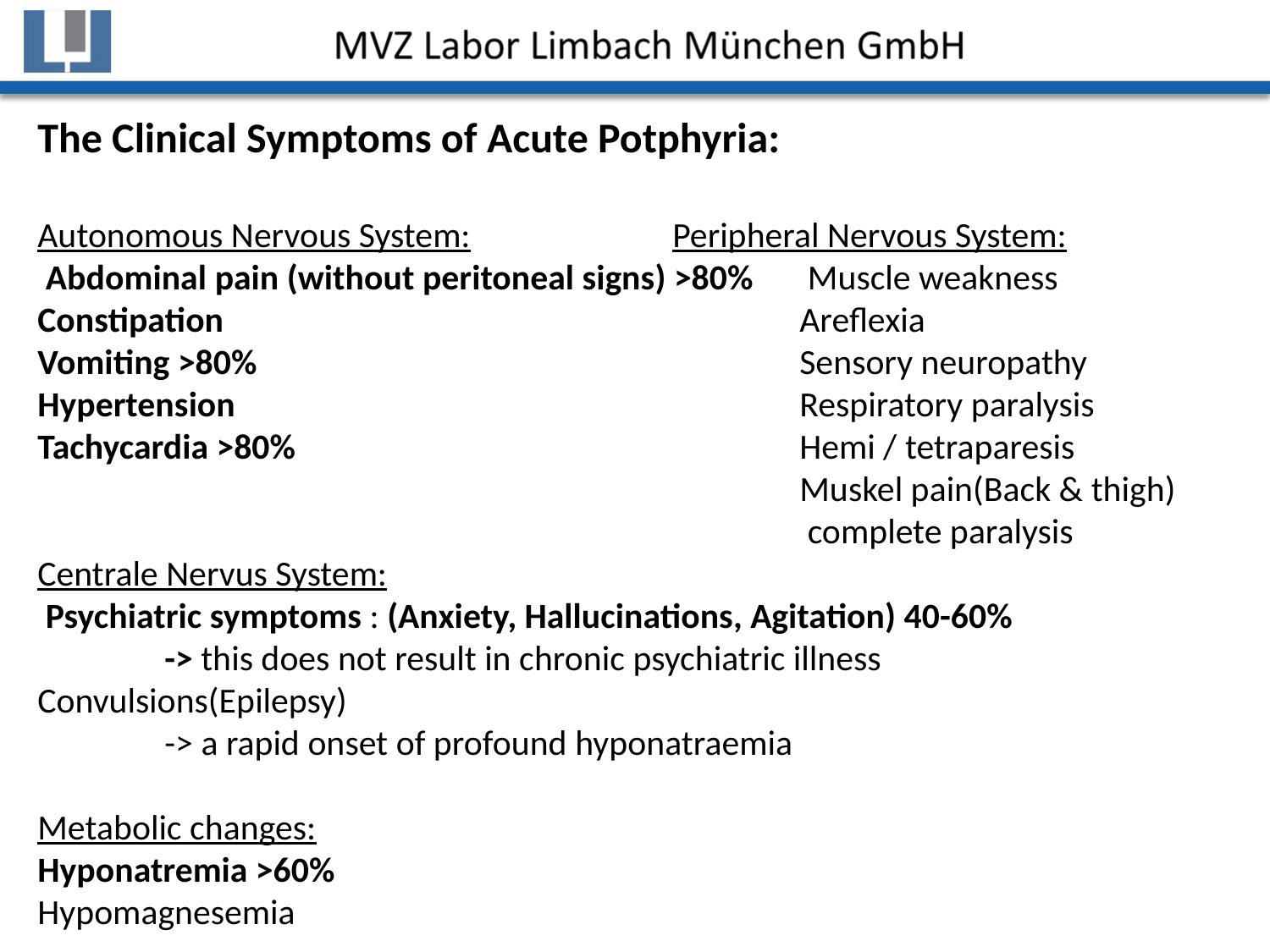

# The Clinical Symptoms of Acute Potphyria: Autonomous Nervous System:		Peripheral Nervous System: Abdominal pain (without peritoneal signs) >80%	 Muscle weakness Constipation 					Areflexia Vomiting >80%					Sensory neuropathy Hypertension					Respiratory paralysis Tachycardia >80%				Hemi / tetraparesis Muskel pain(Back & thigh) complete paralysis Centrale Nervus System: Psychiatric symptoms : (Anxiety, Hallucinations, Agitation) 40-60% -> this does not result in chronic psychiatric illness Convulsions(Epilepsy) -> a rapid onset of profound hyponatraemia Metabolic changes: Hyponatremia >60% Hypomagnesemia